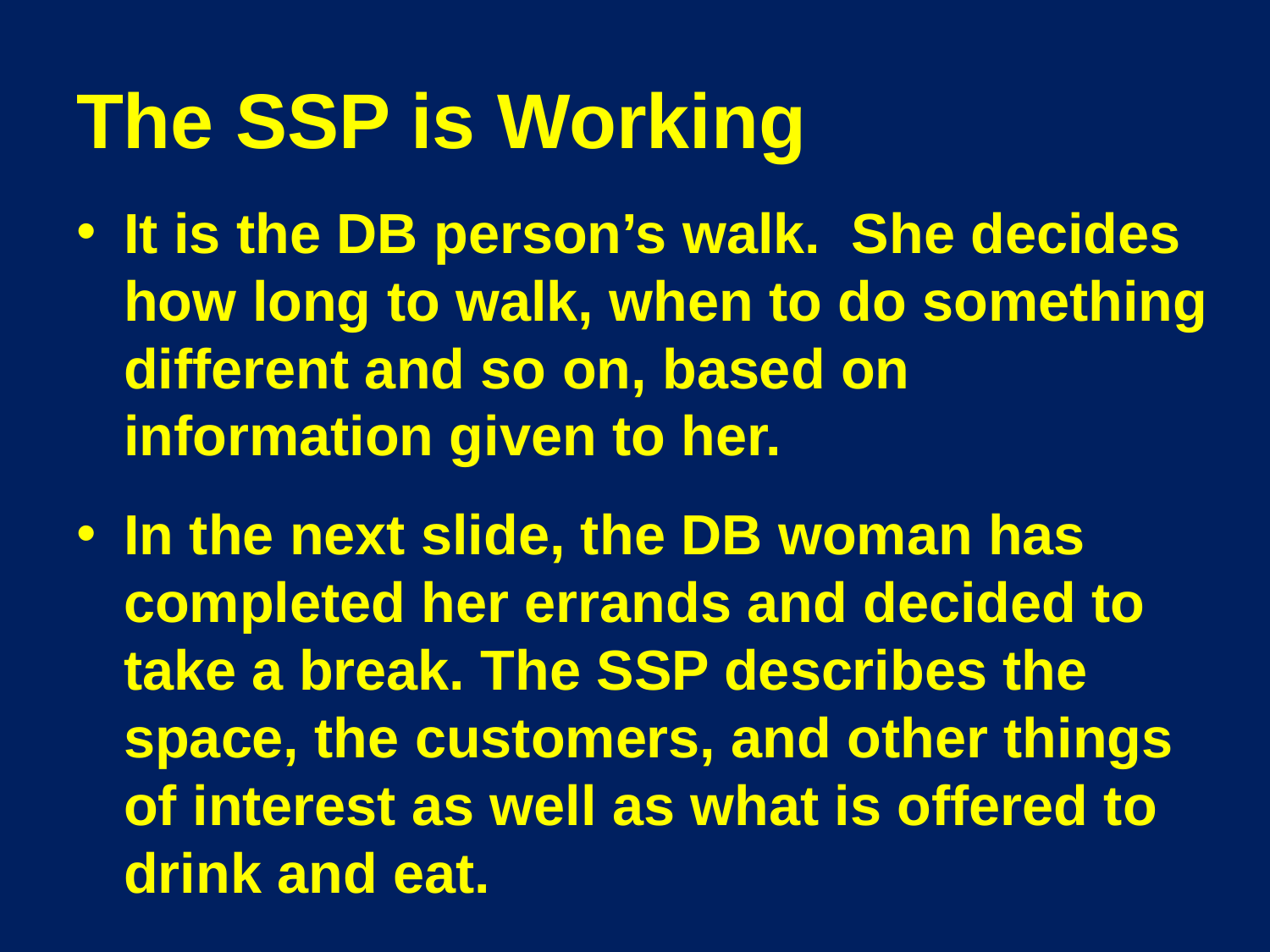

# The SSP is Working
It is the DB person’s walk.  She decides how long to walk, when to do something different and so on, based on information given to her.

In the next slide, the DB woman has completed her errands and decided to take a break. The SSP describes the space, the customers, and other things of interest as well as what is offered to drink and eat.